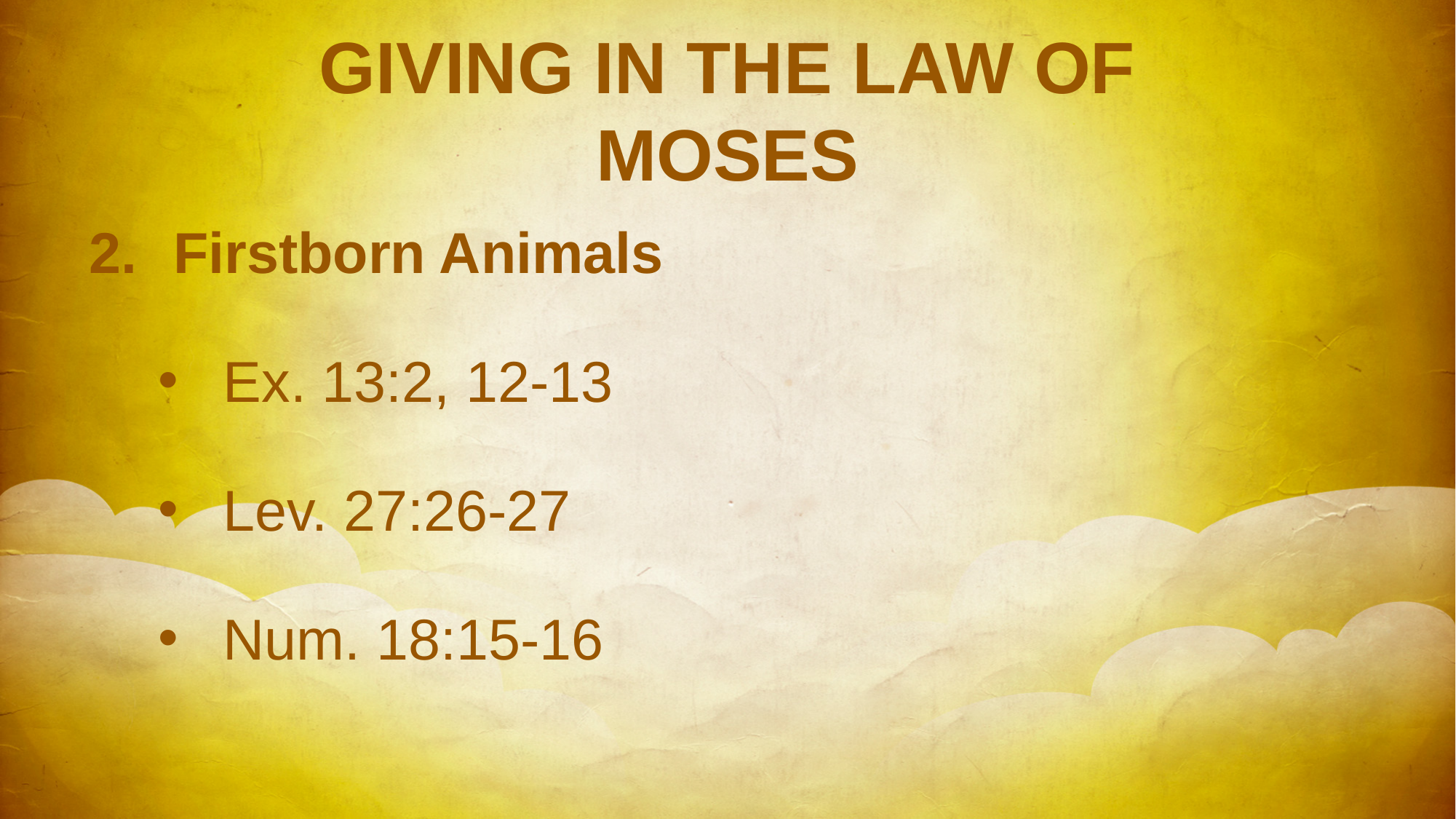

GIVING IN THE LAW OF MOSES
Firstborn Animals
Ex. 13:2, 12-13
Lev. 27:26-27
Num. 18:15-16